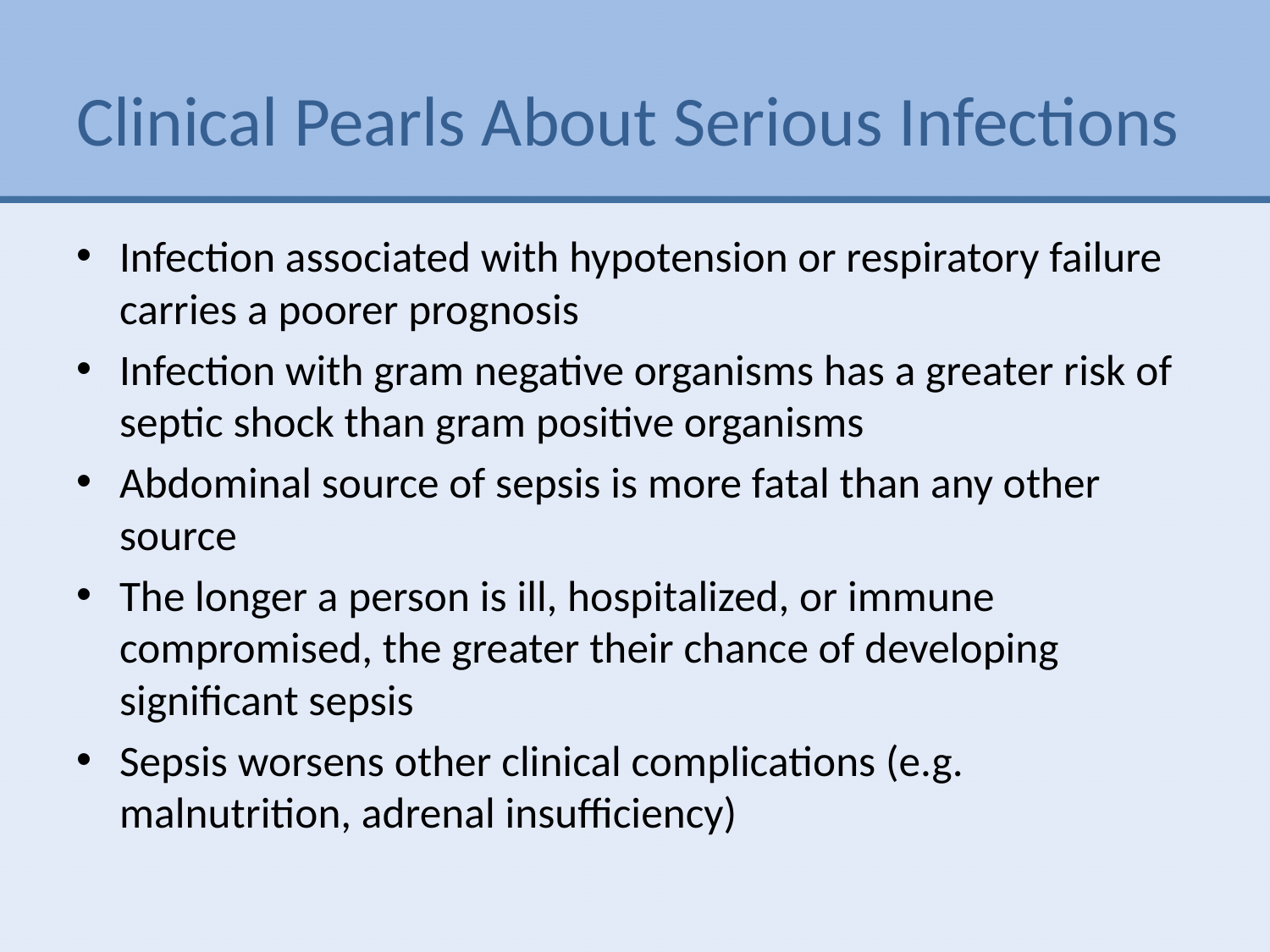

# Clinical Pearls About Serious Infections
Infection associated with hypotension or respiratory failure carries a poorer prognosis
Infection with gram negative organisms has a greater risk of septic shock than gram positive organisms
Abdominal source of sepsis is more fatal than any other source
The longer a person is ill, hospitalized, or immune compromised, the greater their chance of developing significant sepsis
Sepsis worsens other clinical complications (e.g. malnutrition, adrenal insufficiency)